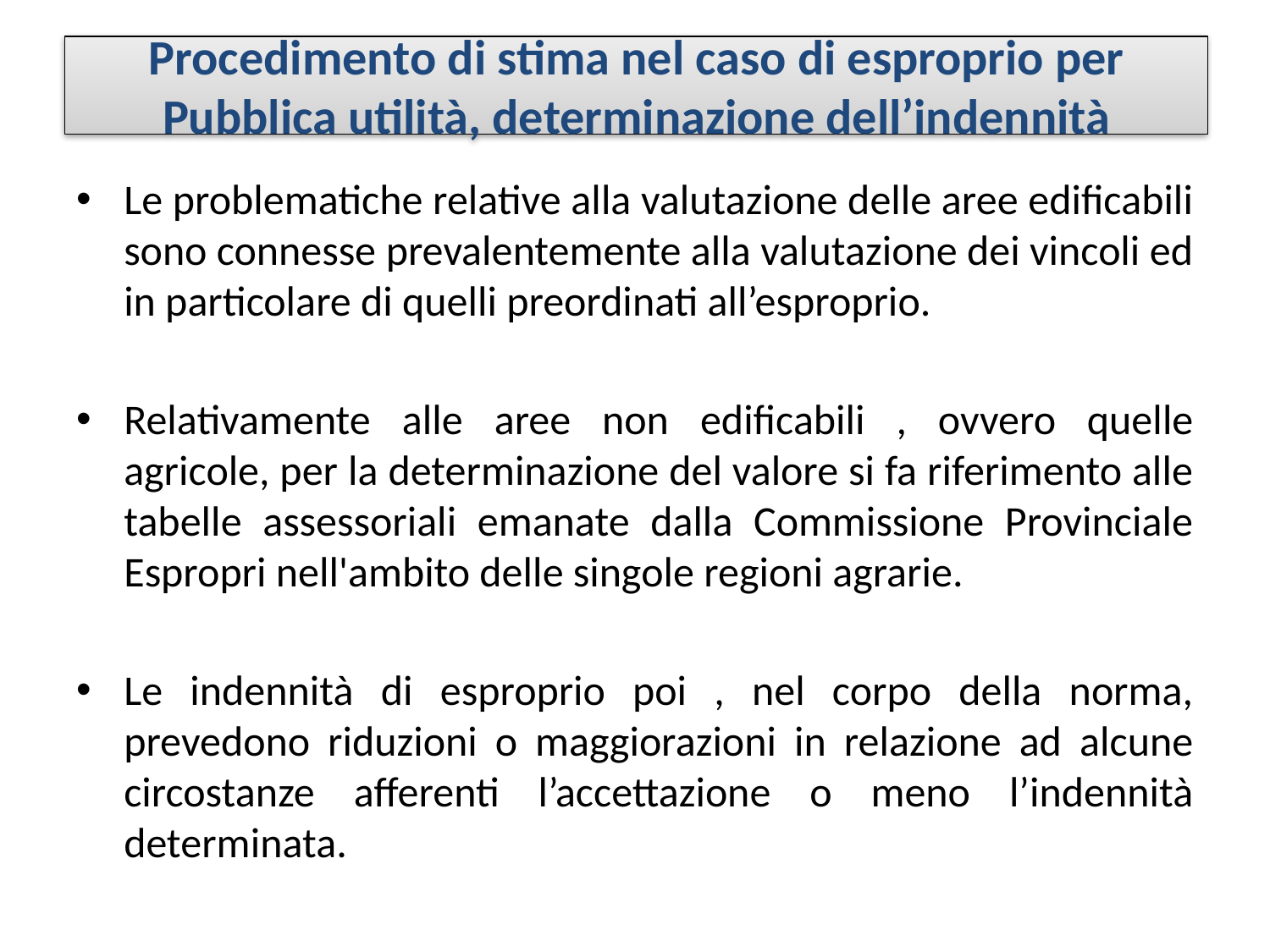

# Procedimento di stima nel caso di esproprio per Pubblica utilità, determinazione dell’indennità
Le problematiche relative alla valutazione delle aree edificabili sono connesse prevalentemente alla valutazione dei vincoli ed in particolare di quelli preordinati all’esproprio.

Relativamente alle aree non edificabili , ovvero quelle agricole, per la determinazione del valore si fa riferimento alle tabelle assessoriali emanate dalla Commissione Provinciale Espropri nell'ambito delle singole regioni agrarie.

Le indennità di esproprio poi , nel corpo della norma, prevedono riduzioni o maggiorazioni in relazione ad alcune circostanze afferenti l’accettazione o meno l’indennità determinata.